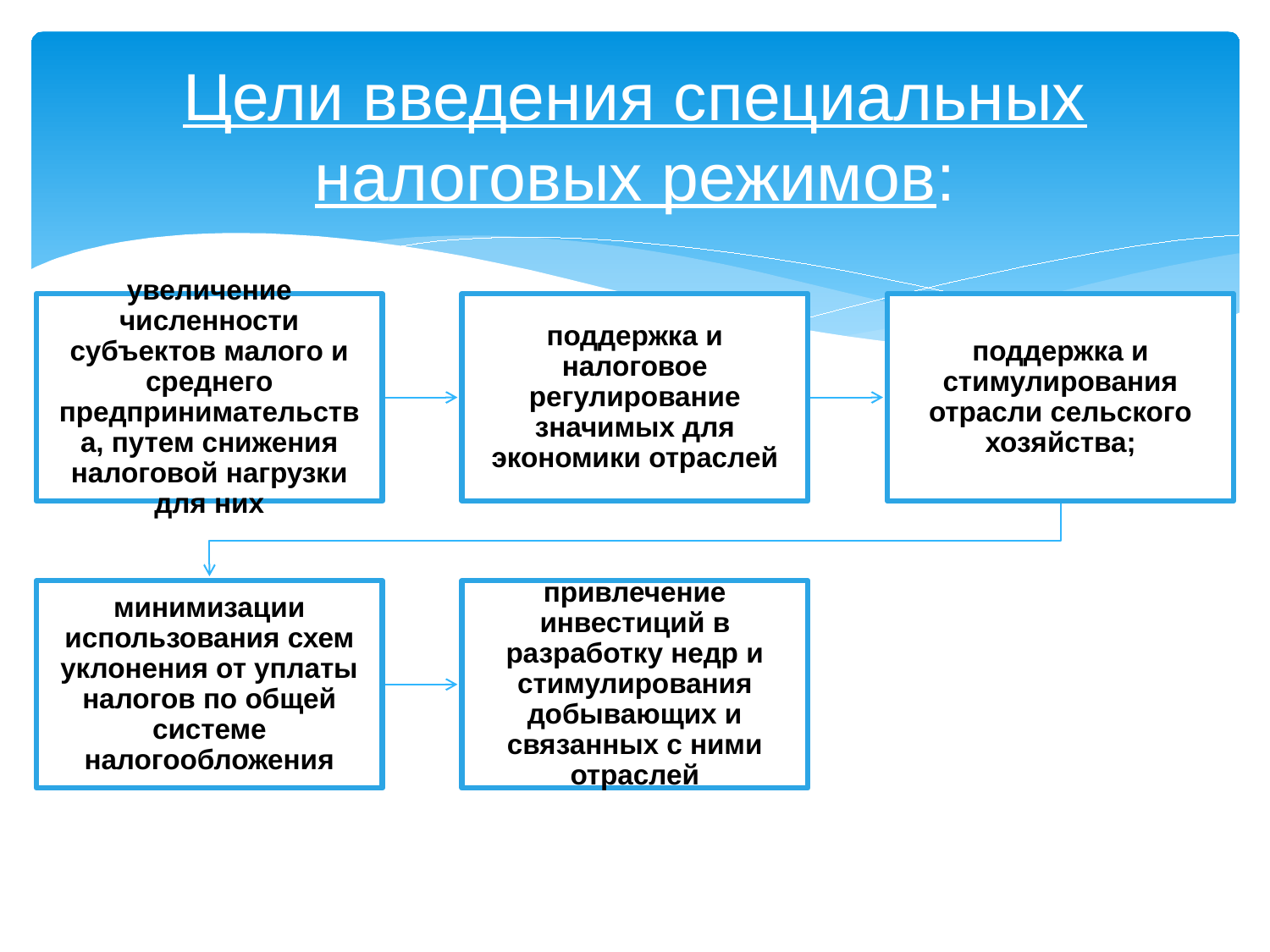

# Цели введения специальных налоговых режимов:

увеличение численности субъектов малого и среднего предпринимательства, путем снижения налоговой нагрузки для них

поддержка и налоговое регулирование значимых для экономики отраслей

поддержка и стимулирования отрасли сельского хозяйства;

минимизации использования схем уклонения от уплаты налогов по общей системе налогообложения
привлечение инвестиций в разработку недр и стимулирования добывающих и связанных с ними отраслей